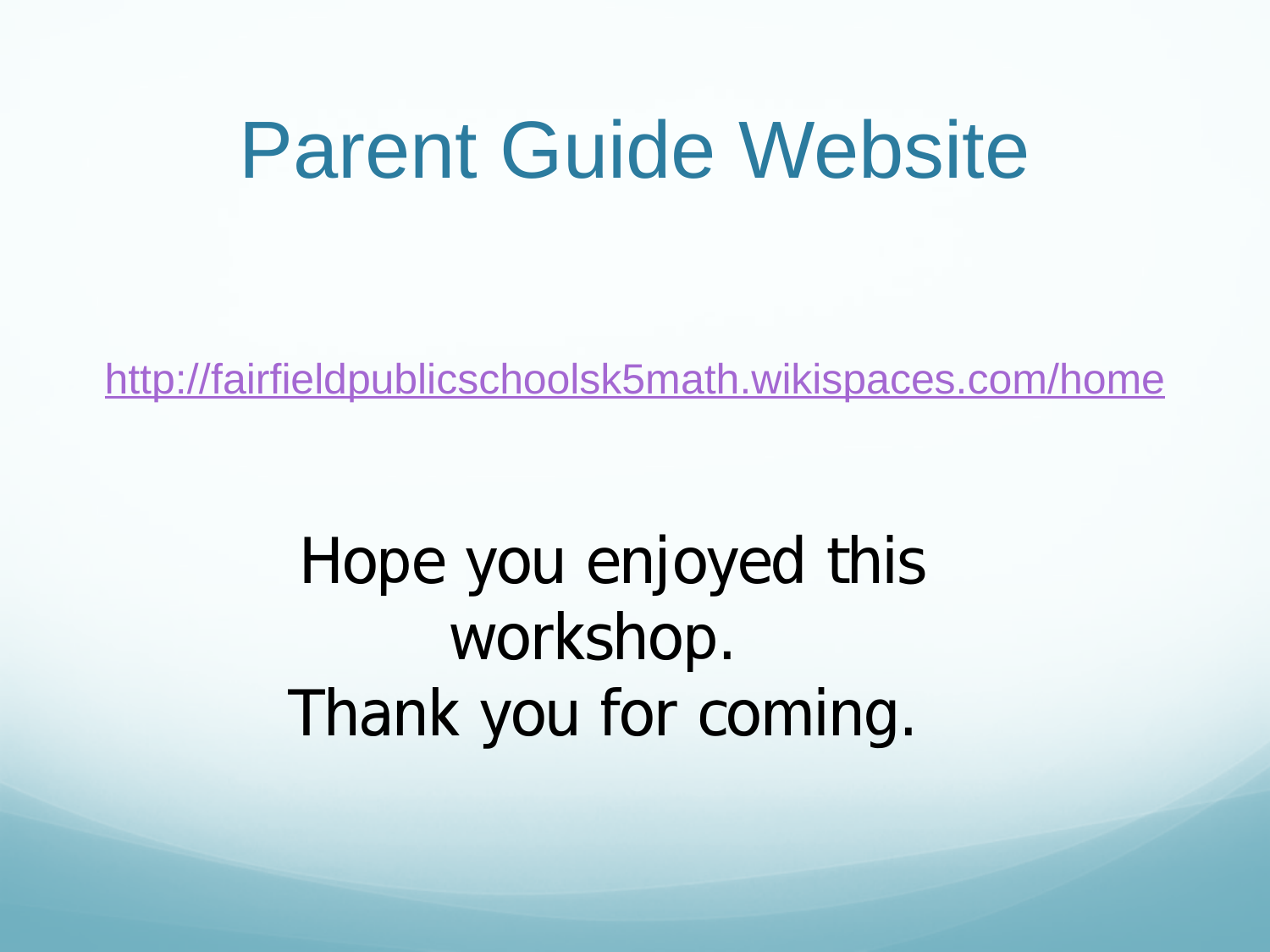

# Parent Guide Website
http://fairfieldpublicschoolsk5math.wikispaces.com/home

Hope you enjoyed this workshop.
Thank you for coming.